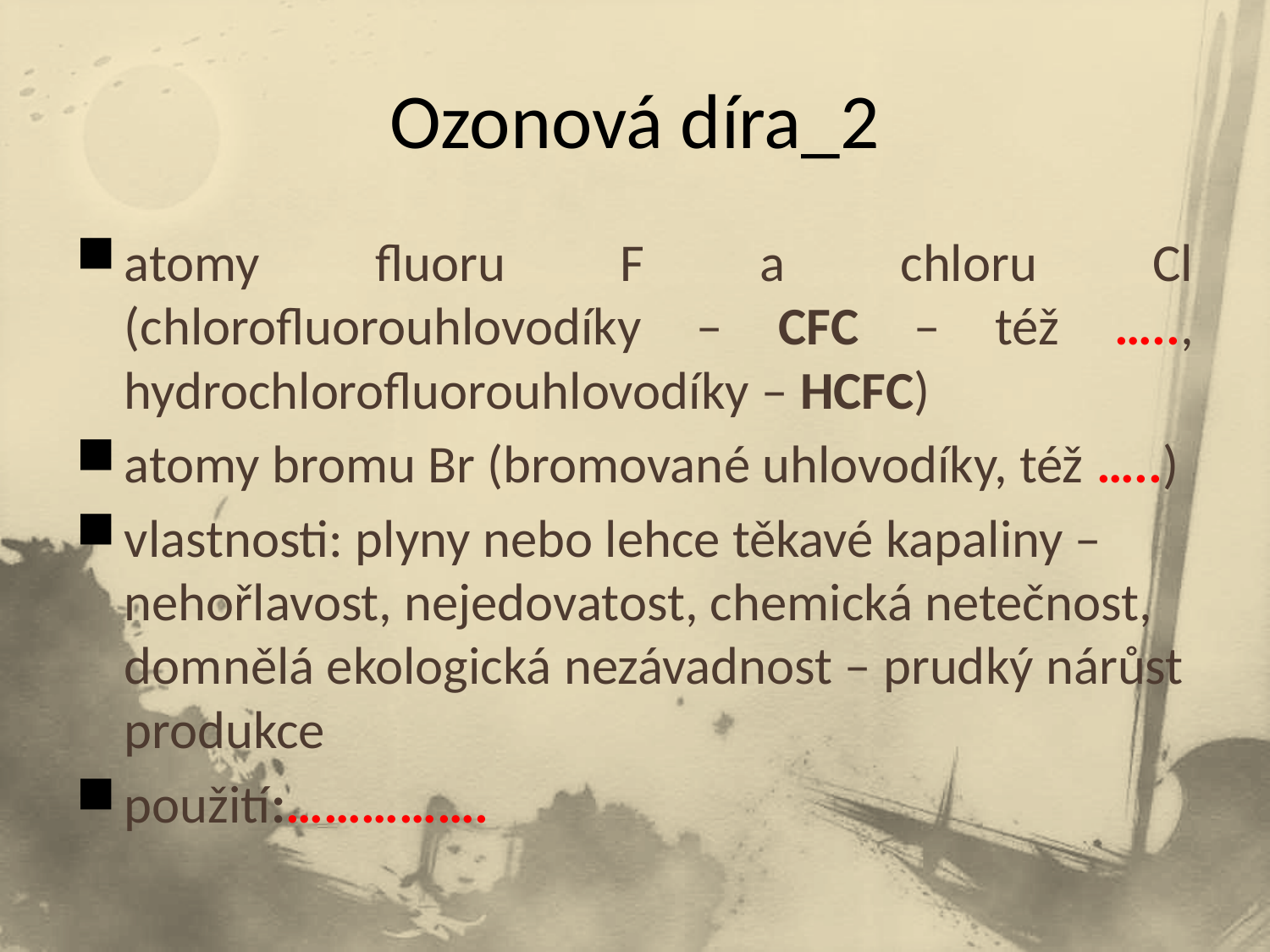

# Ozonová díra_2
atomy fluoru F a chloru Cl (chlorofluorouhlovodíky – CFC – též ….., hydrochlorofluorouhlovodíky – HCFC)
atomy bromu Br (bromované uhlovodíky, též …..)
vlastnosti: plyny nebo lehce těkavé kapaliny – nehořlavost, nejedovatost, chemická netečnost, domnělá ekologická nezávadnost – prudký nárůst produkce
použití:…………….